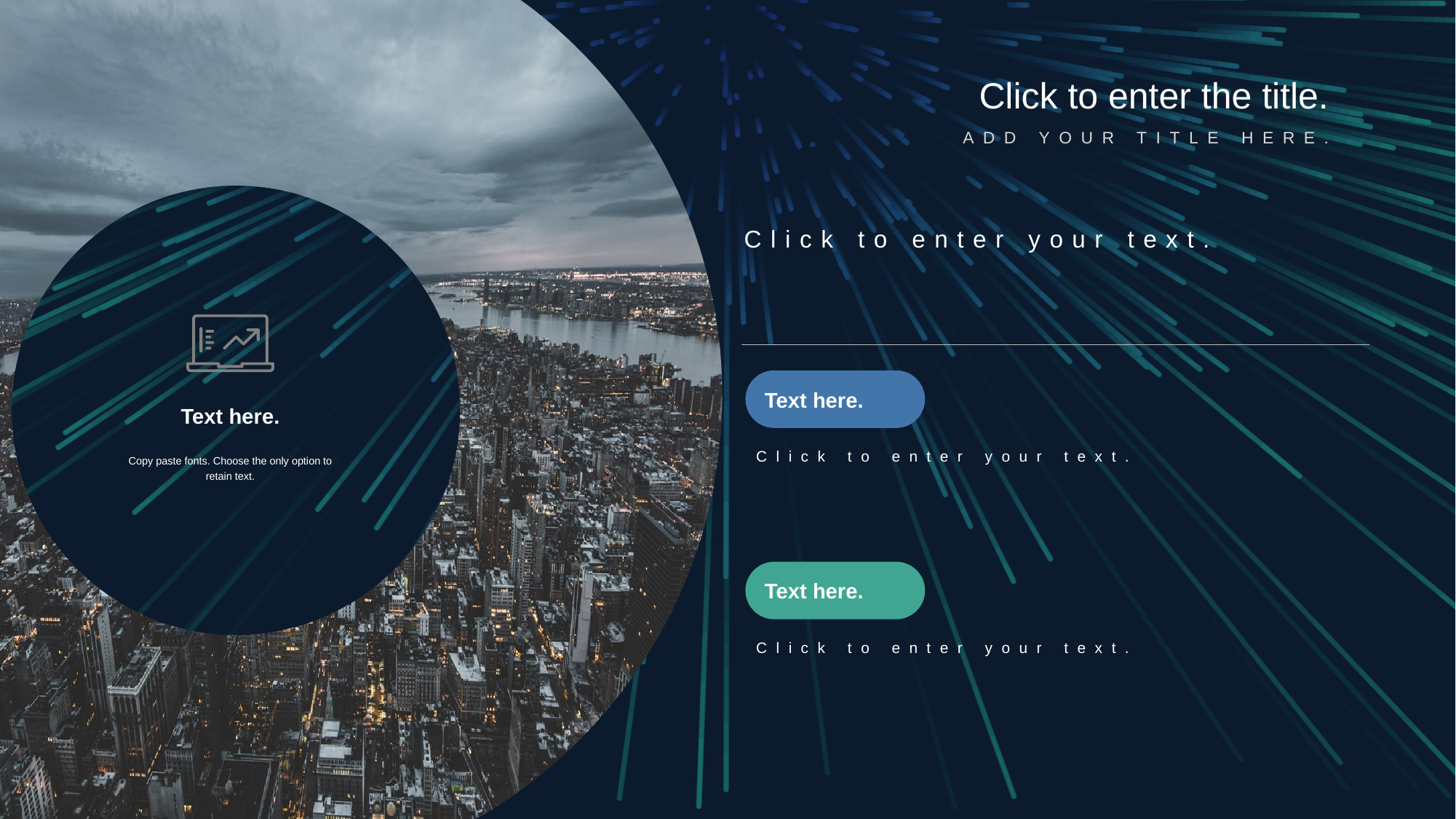

Click to enter your text.

Text here.
Text here.
Click to enter your text.
Copy paste fonts. Choose the only option to retain text.
Text here.
Click to enter your text.
Click to enter the title.
ADD YOUR TITLE HERE.